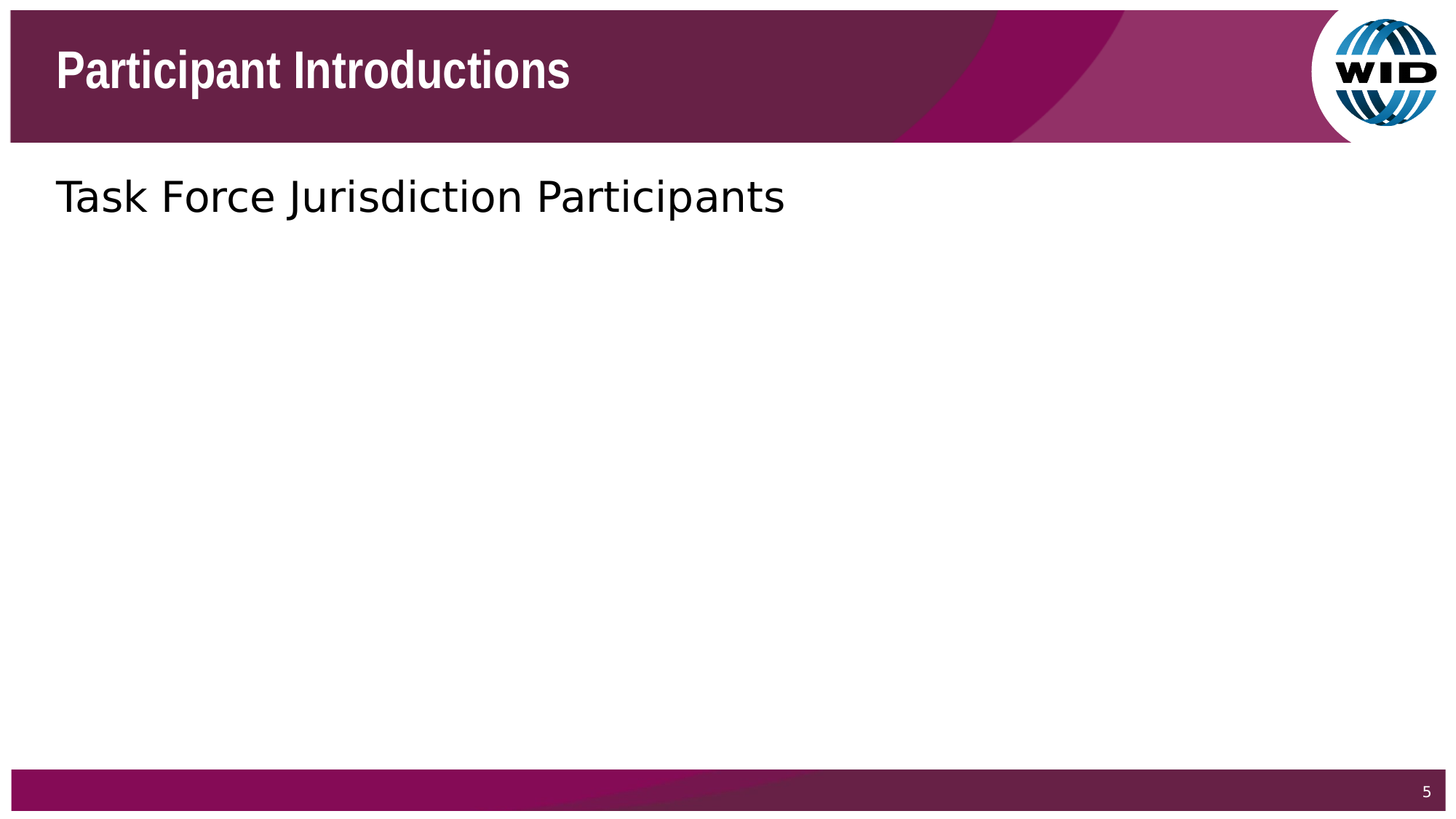

# Participant Introductions
Task Force Jurisdiction Participants
5